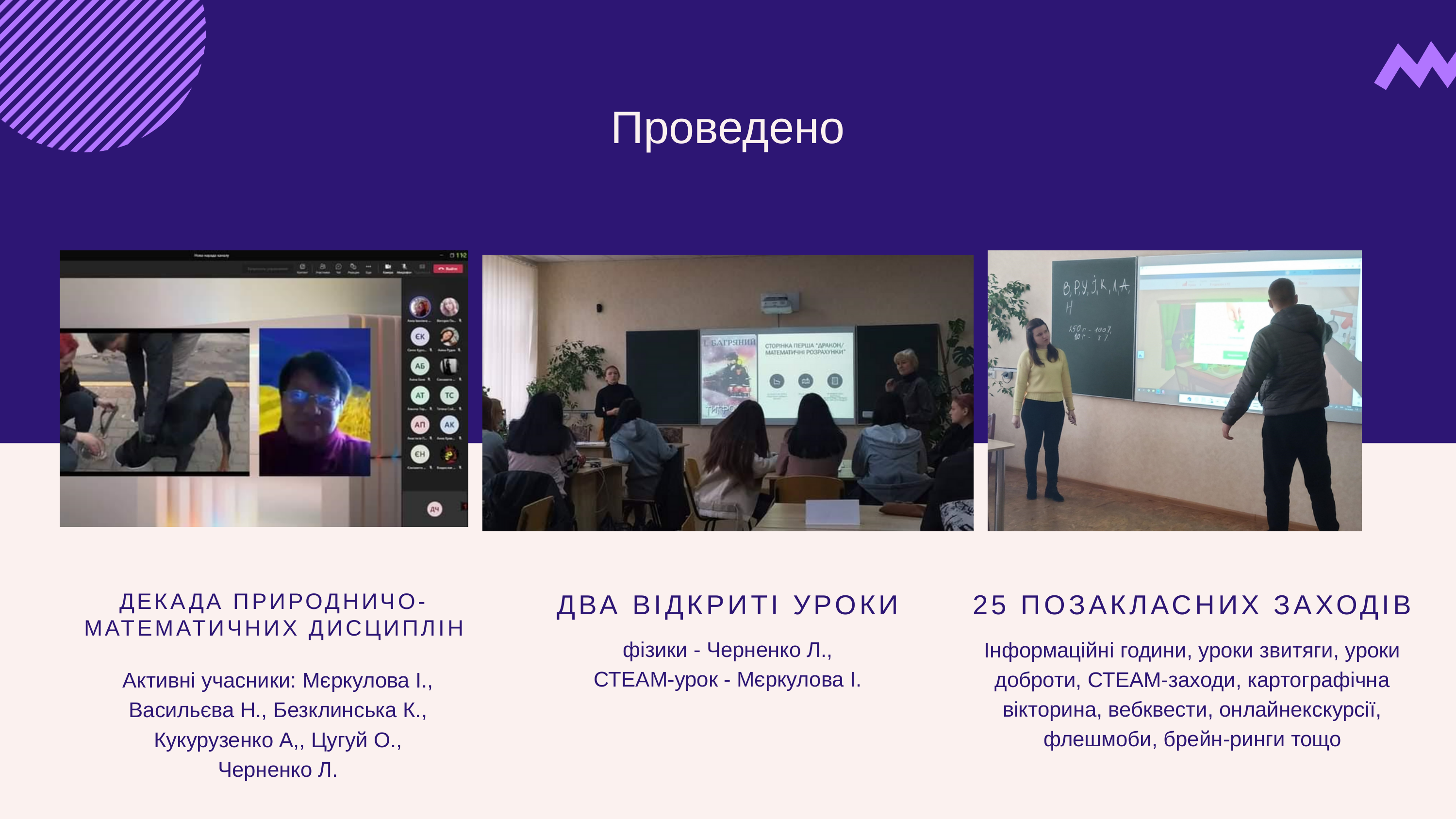

Проведено

ДЕКАДА ПРИРОДНИЧО-МАТЕМАТИЧНИХ ДИСЦИПЛІН
ДВА ВІДКРИТІ УРОКИ
фізики - Черненко Л.,
СТЕАМ-урок - Мєркулова І.
25 ПОЗАКЛАСНИХ ЗАХОДІВ
Інформаційні години, уроки звитяги, уроки доброти, СТЕАМ-заходи, картографічна вікторина, вебквести, онлайнекскурсії, флешмоби, брейн-ринги тощо
Активні учасники: Мєркулова І., Васильєва Н., Безклинська К., Кукурузенко А,, Цугуй О., Черненко Л.